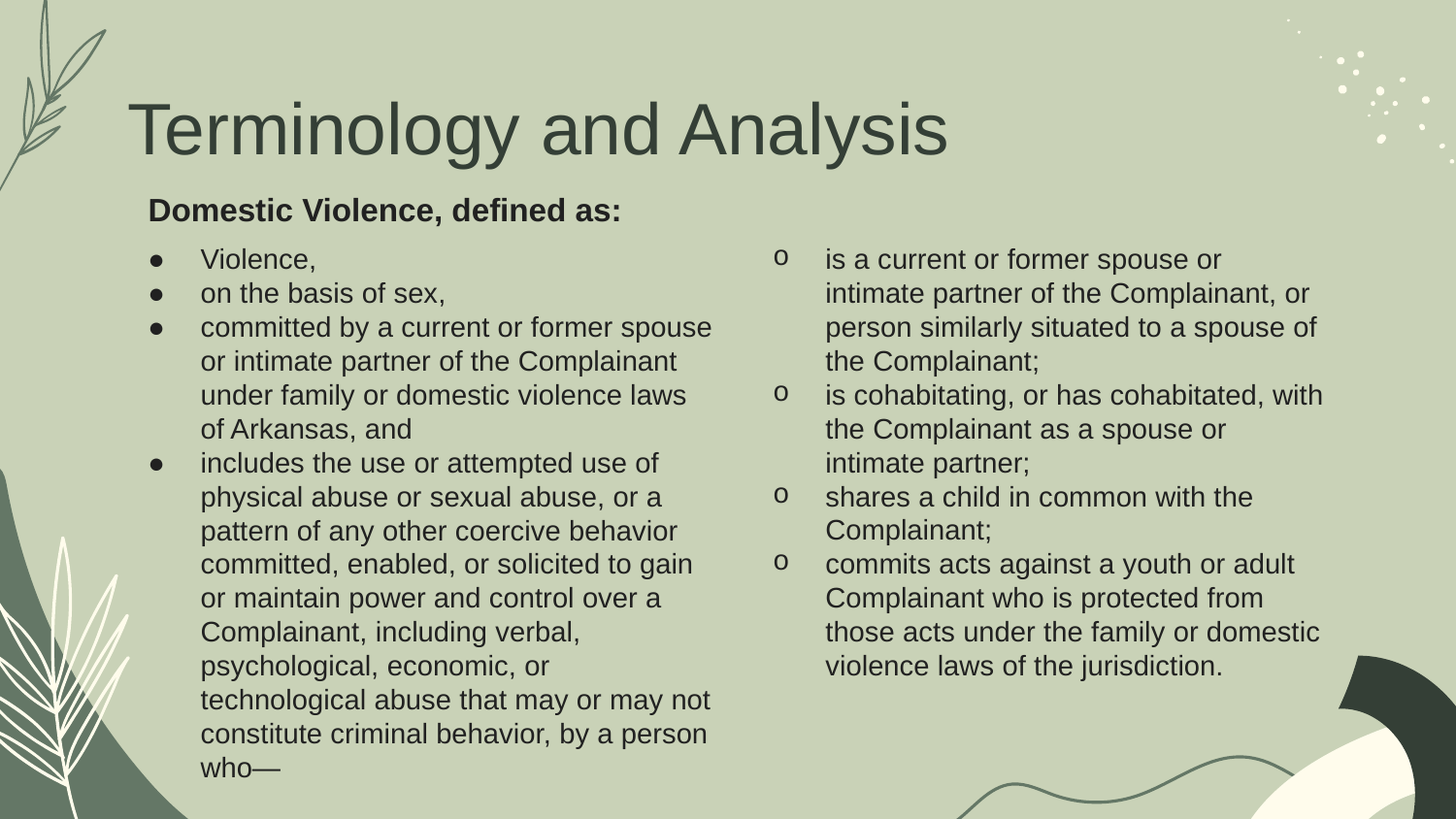

# Terminology and Analysis
Domestic Violence, defined as:
Violence,
on the basis of sex,
committed by a current or former spouse or intimate partner of the Complainant under family or domestic violence laws of Arkansas, and
includes the use or attempted use of physical abuse or sexual abuse, or a pattern of any other coercive behavior committed, enabled, or solicited to gain or maintain power and control over a Complainant, including verbal, psychological, economic, or technological abuse that may or may not constitute criminal behavior, by a person who—

is a current or former spouse or intimate partner of the Complainant, or person similarly situated to a spouse of the Complainant;
is cohabitating, or has cohabitated, with the Complainant as a spouse or intimate partner;
shares a child in common with the Complainant;
commits acts against a youth or adult Complainant who is protected from those acts under the family or domestic violence laws of the jurisdiction.